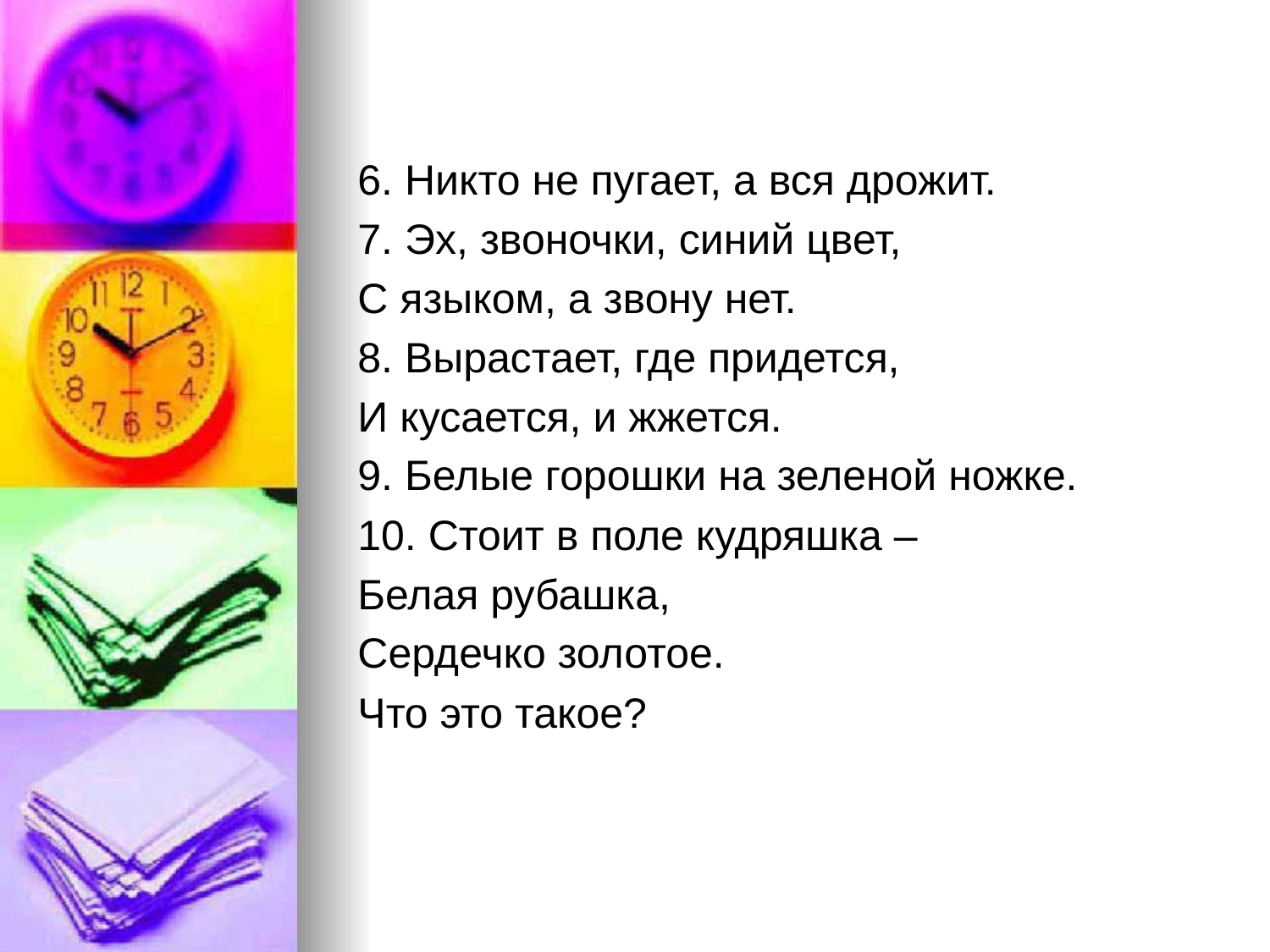

6. Никто не пугает, а вся дрожит.
7. Эх, звоночки, синий цвет,
С языком, а звону нет.
8. Вырастает, где придется,
И кусается, и жжется.
9. Белые горошки на зеленой ножке.
10. Стоит в поле кудряшка –
Белая рубашка,
Сердечко золотое.
Что это такое?